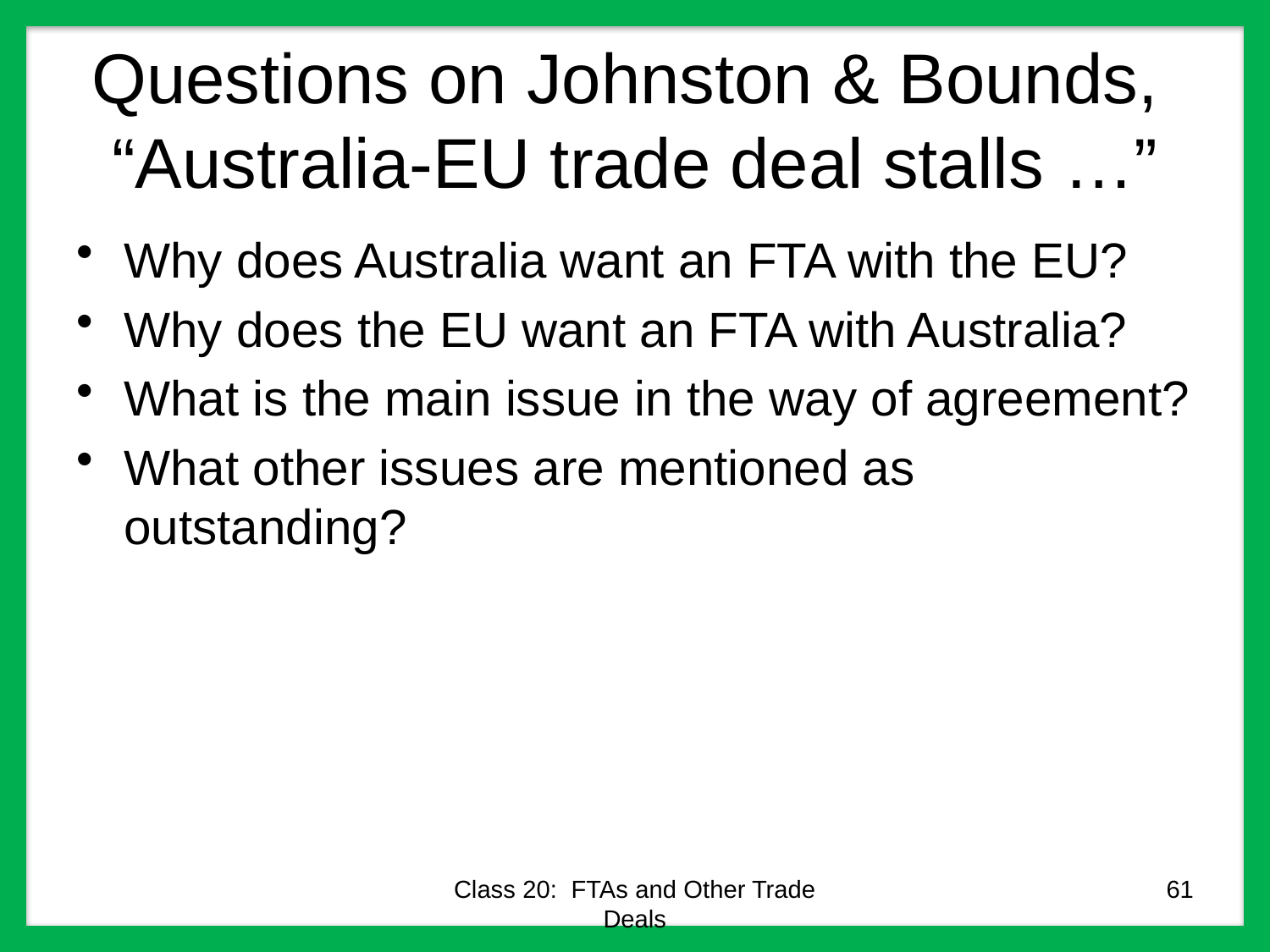

# Questions on Johnston & Bounds, “Australia-EU trade deal stalls …”
Why does Australia want an FTA with the EU?
Why does the EU want an FTA with Australia?
What is the main issue in the way of agreement?
What other issues are mentioned as outstanding?
Class 20:  FTAs and Other Trade Deals
61